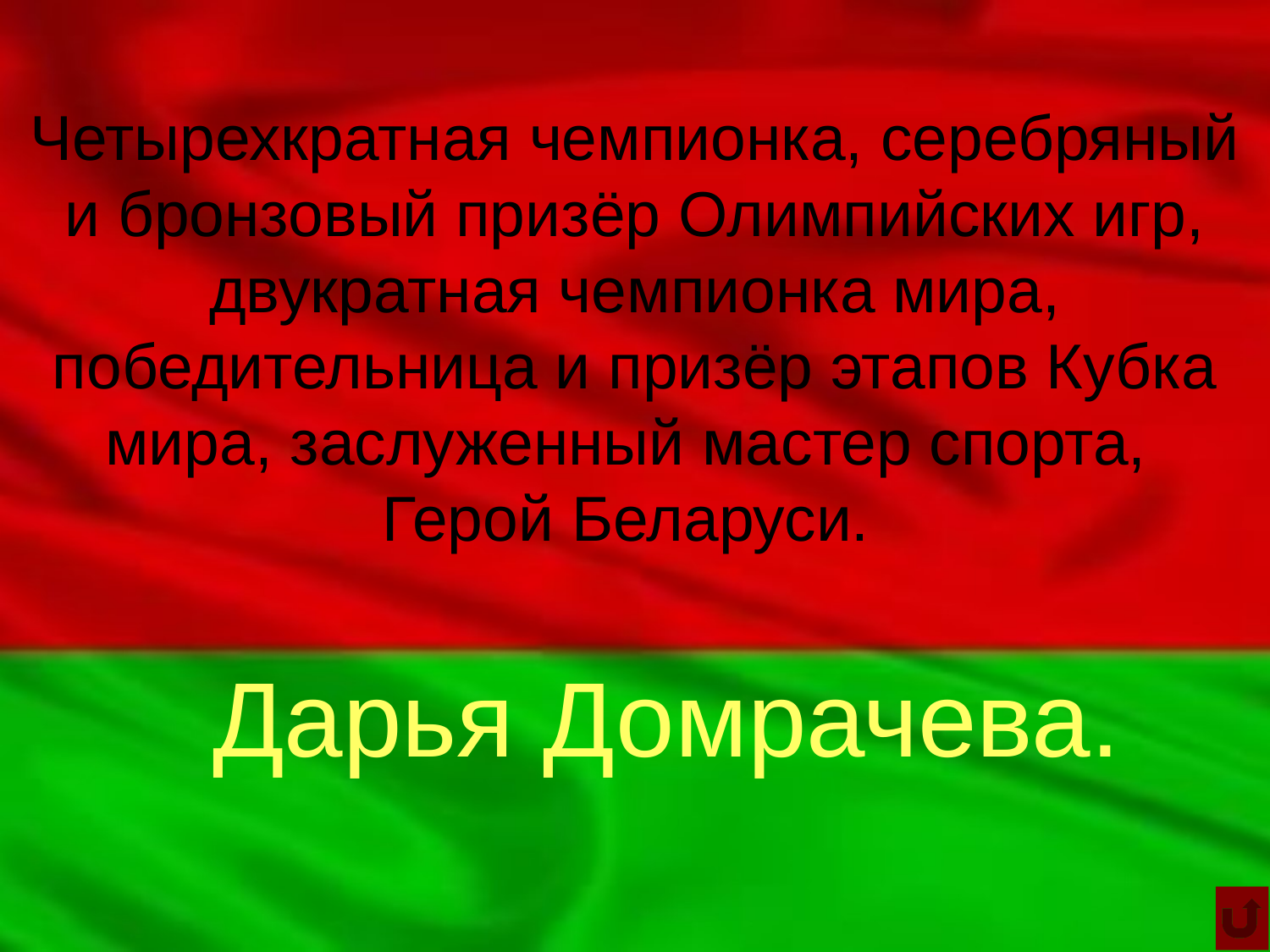

Четырехкратная чемпионка, серебряный и бронзовый призёр Олимпийских игр, двукратная чемпионка мира, победительница и призёр этапов Кубка мира, заслуженный мастер спорта,
Герой Беларуси.
Дарья Домрачева.